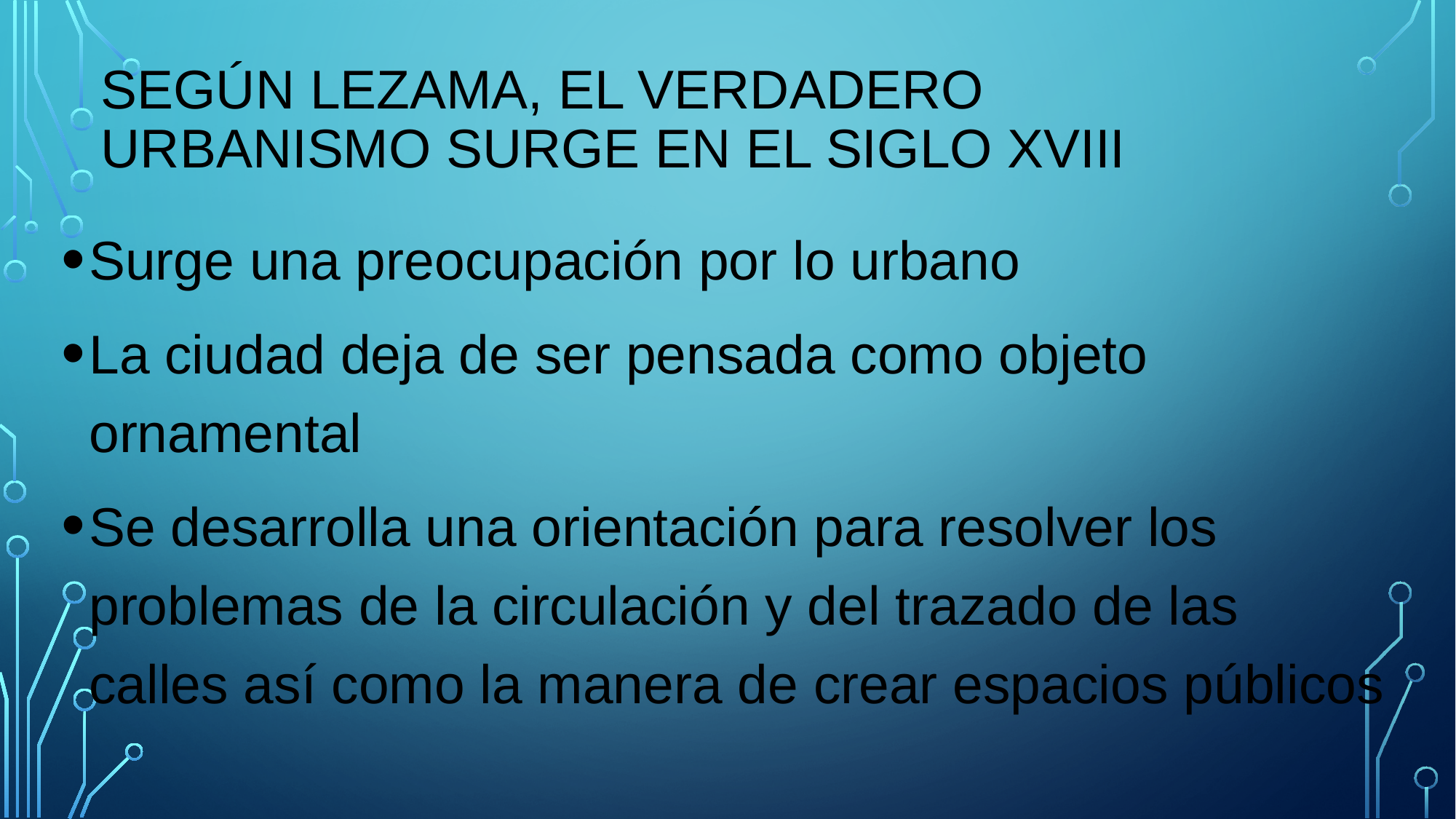

# Según Lezama, el verdadero urbanismo surge en el siglo XVIII
Surge una preocupación por lo urbano
La ciudad deja de ser pensada como objeto ornamental
Se desarrolla una orientación para resolver los problemas de la circulación y del trazado de las calles así como la manera de crear espacios públicos